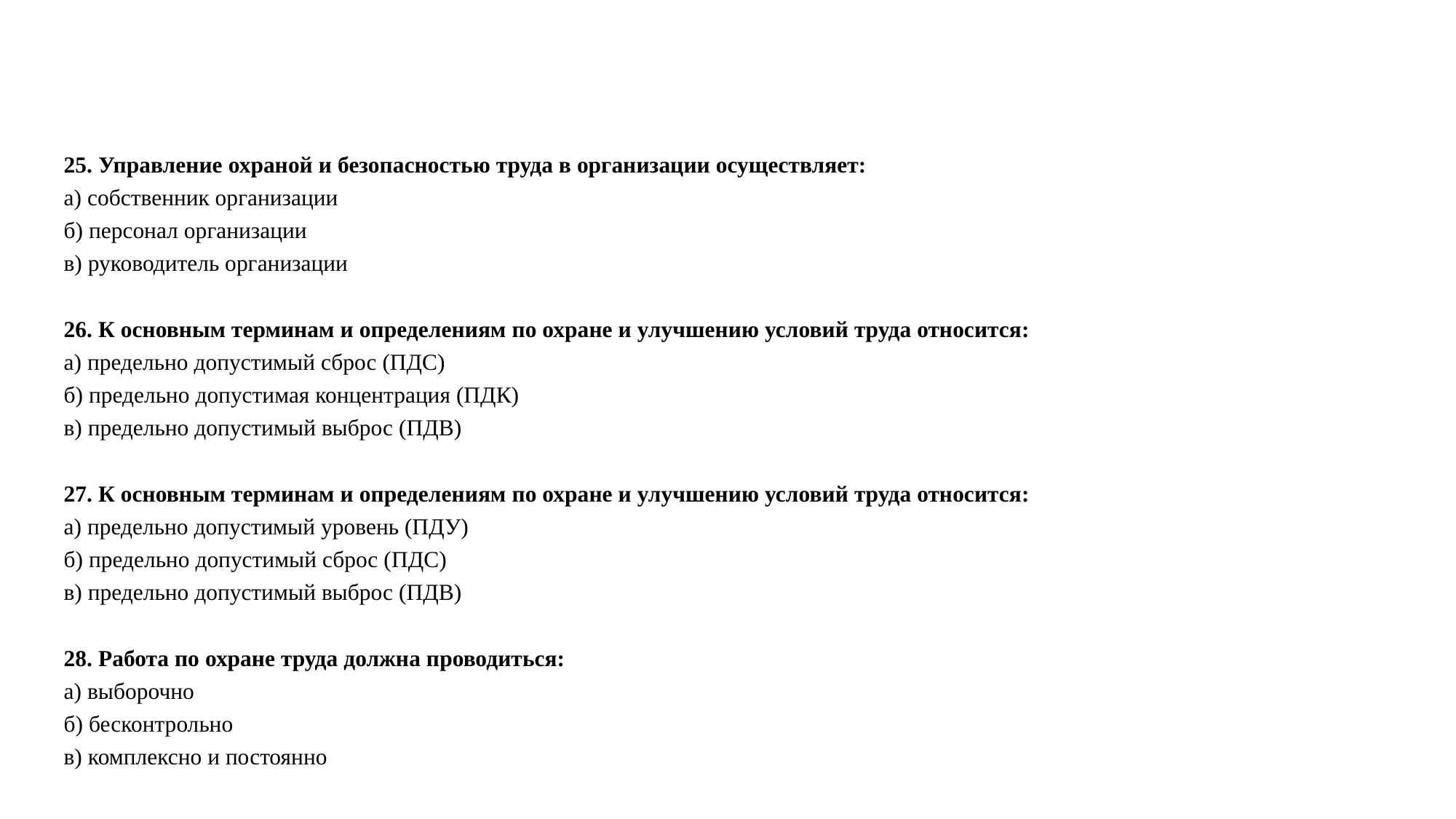

#
25. Управление охраной и безопасностью труда в организации осуществляет:
а) собственник организации
б) персонал организации
в) руководитель организации

26. К основным терминам и определениям по охране и улучшению условий труда относится:
а) предельно допустимый сброс (ПДС)
б) предельно допустимая концентрация (ПДК)
в) предельно допустимый выброс (ПДВ)

27. К основным терминам и определениям по охране и улучшению условий труда относится:
а) предельно допустимый уровень (ПДУ)
б) предельно допустимый сброс (ПДС)
в) предельно допустимый выброс (ПДВ)

28. Работа по охране труда должна проводиться:
а) выборочно
б) бесконтрольно
в) комплексно и постоянно